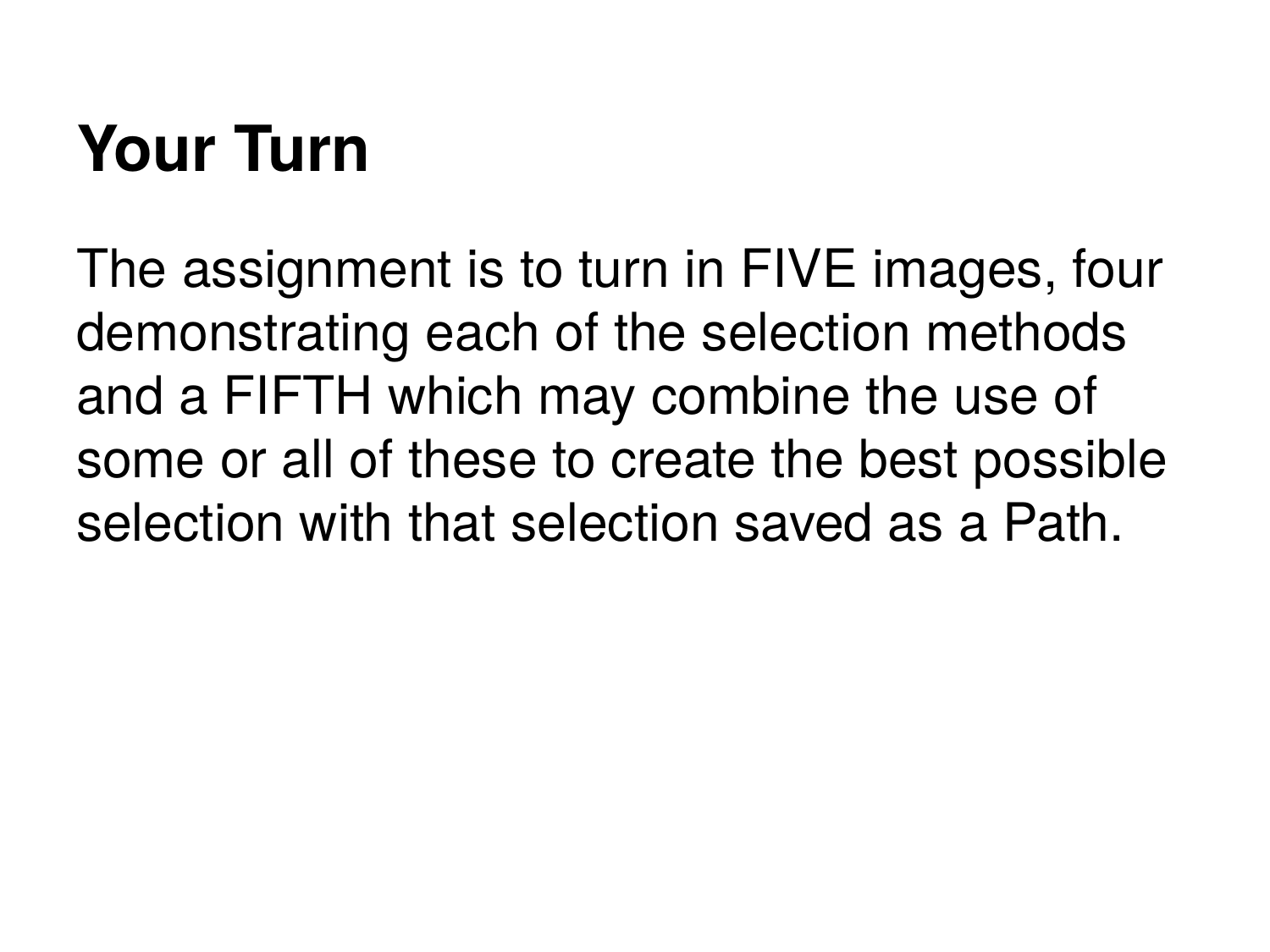

# Your Turn
The assignment is to turn in FIVE images, four demonstrating each of the selection methods and a FIFTH which may combine the use of some or all of these to create the best possible selection with that selection saved as a Path.